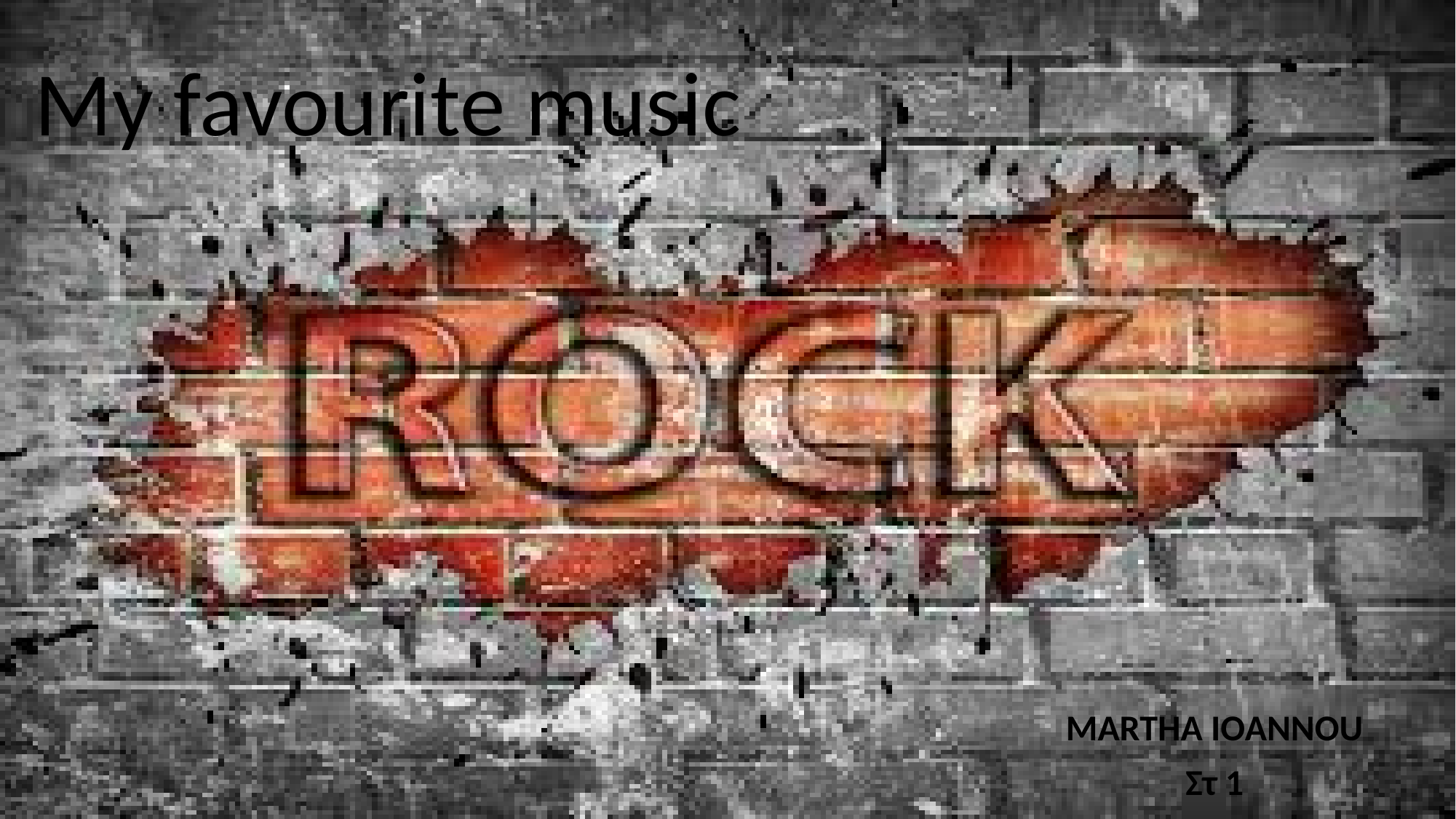

# My favourite music
MARTHA IOANNOU
Στ 1